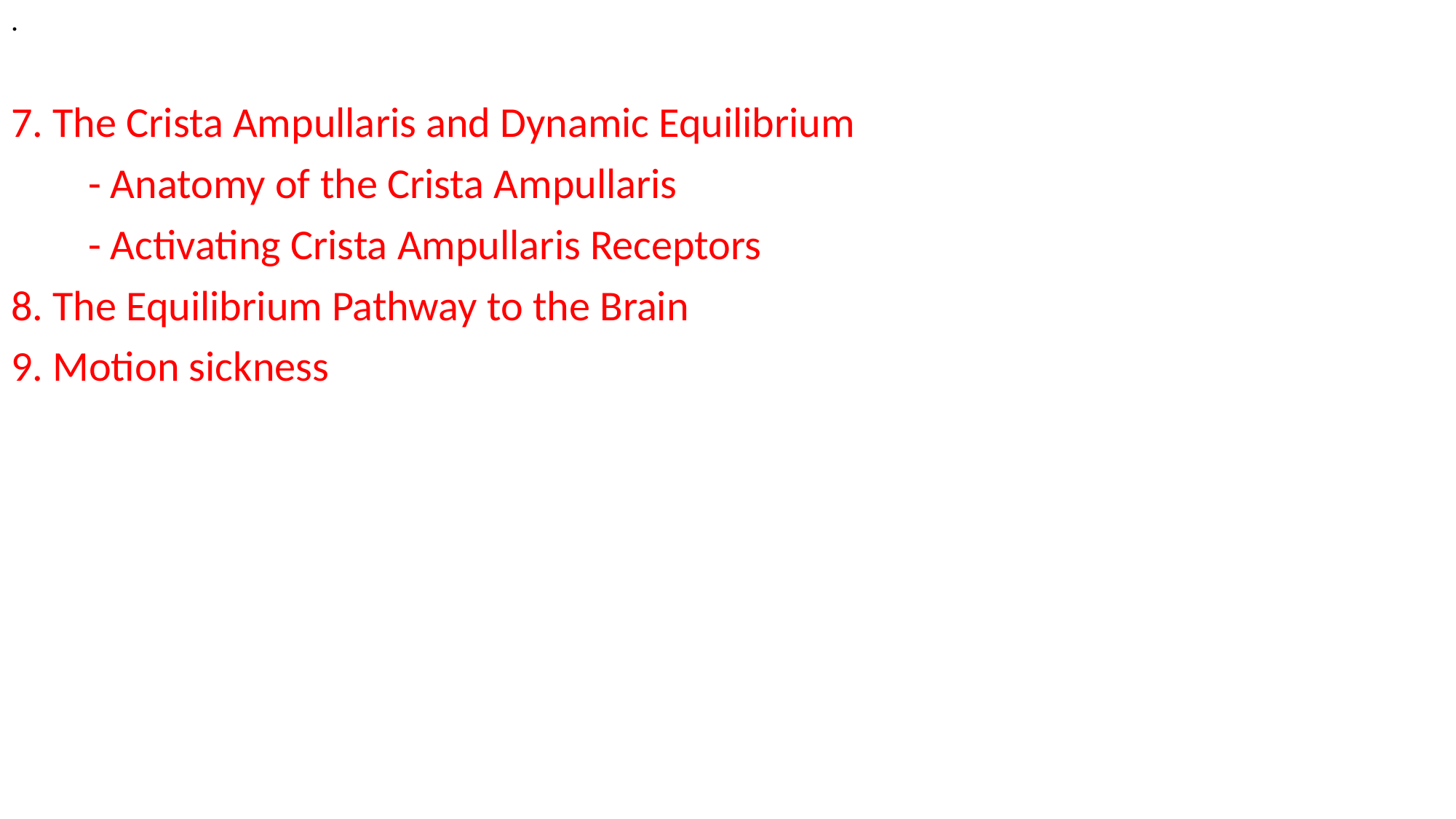

# .
7. The Crista Ampullaris and Dynamic Equilibrium
        - Anatomy of the Crista Ampullaris
        - Activating Crista Ampullaris Receptors
8. The Equilibrium Pathway to the Brain
9. Motion sickness